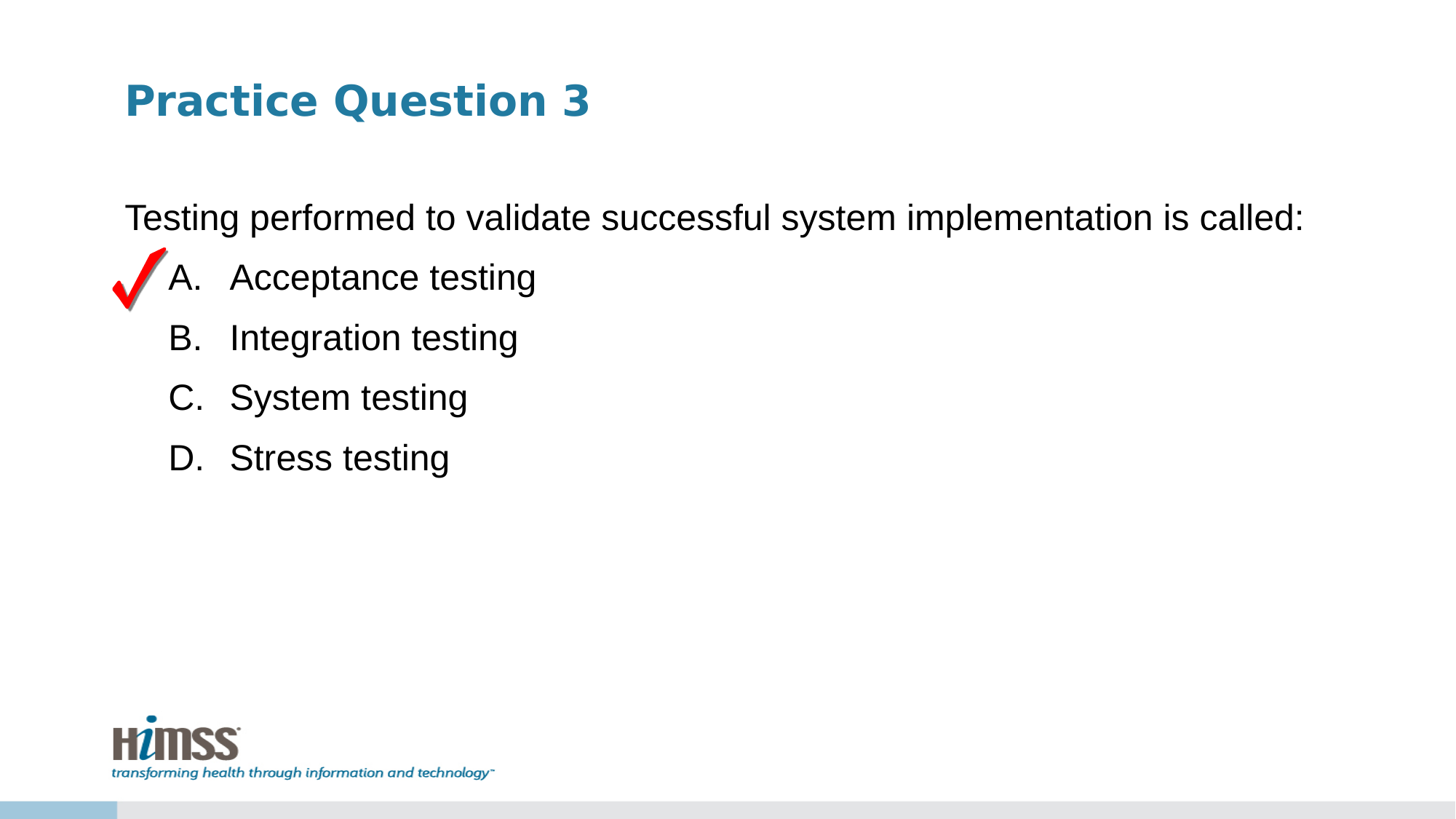

# Practice Question 3
Testing performed to validate successful system implementation is called:
Acceptance testing
Integration testing
System testing
Stress testing